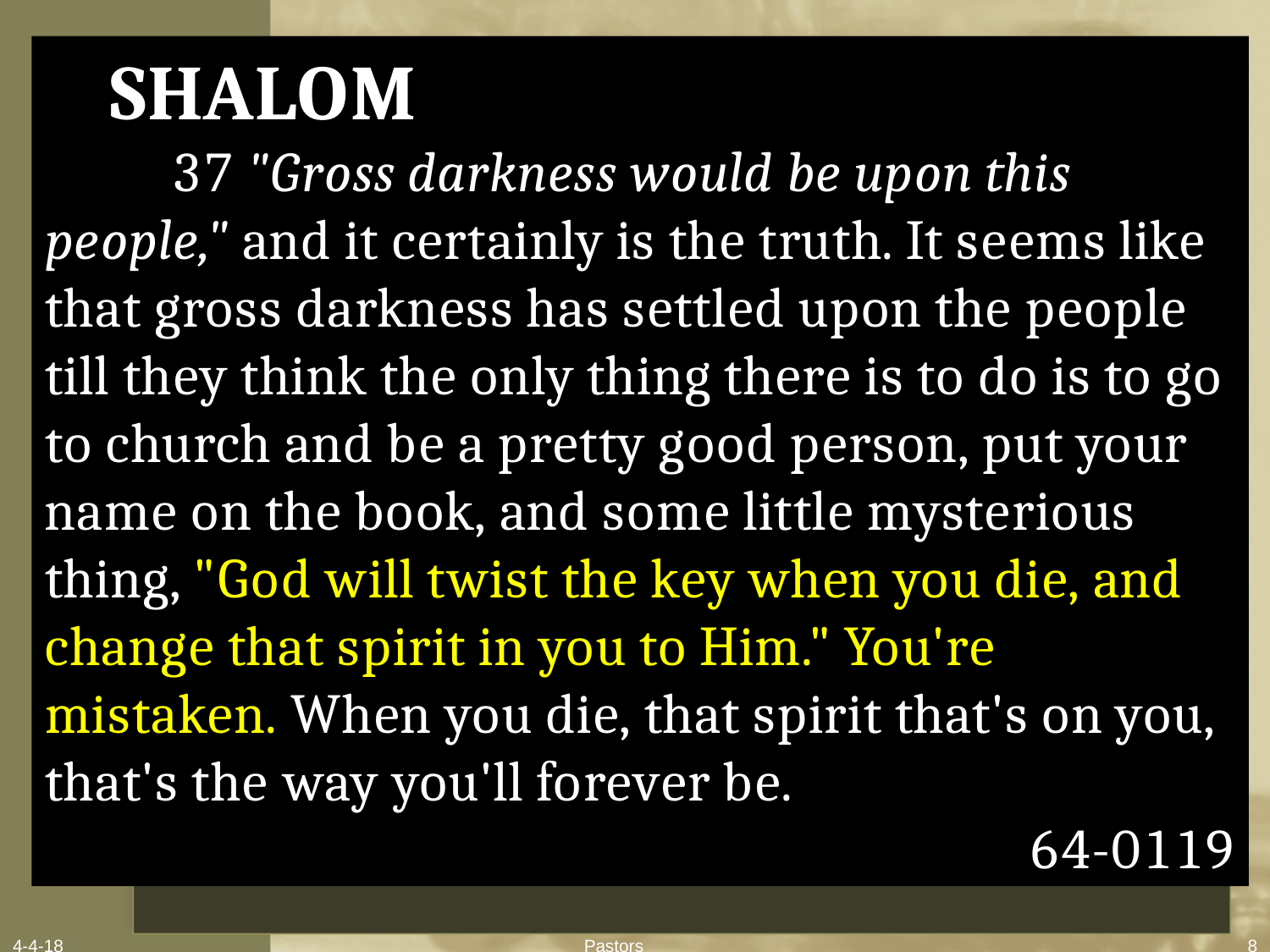

SHALOM
	37 "Gross darkness would be upon this people," and it certainly is the truth. It seems like that gross darkness has settled upon the people till they think the only thing there is to do is to go to church and be a pretty good person, put your name on the book, and some little mysterious thing, "God will twist the key when you die, and change that spirit in you to Him." You're mistaken. When you die, that spirit that's on you, that's the way you'll forever be.
64-0119
4-4-18
Pastors
8